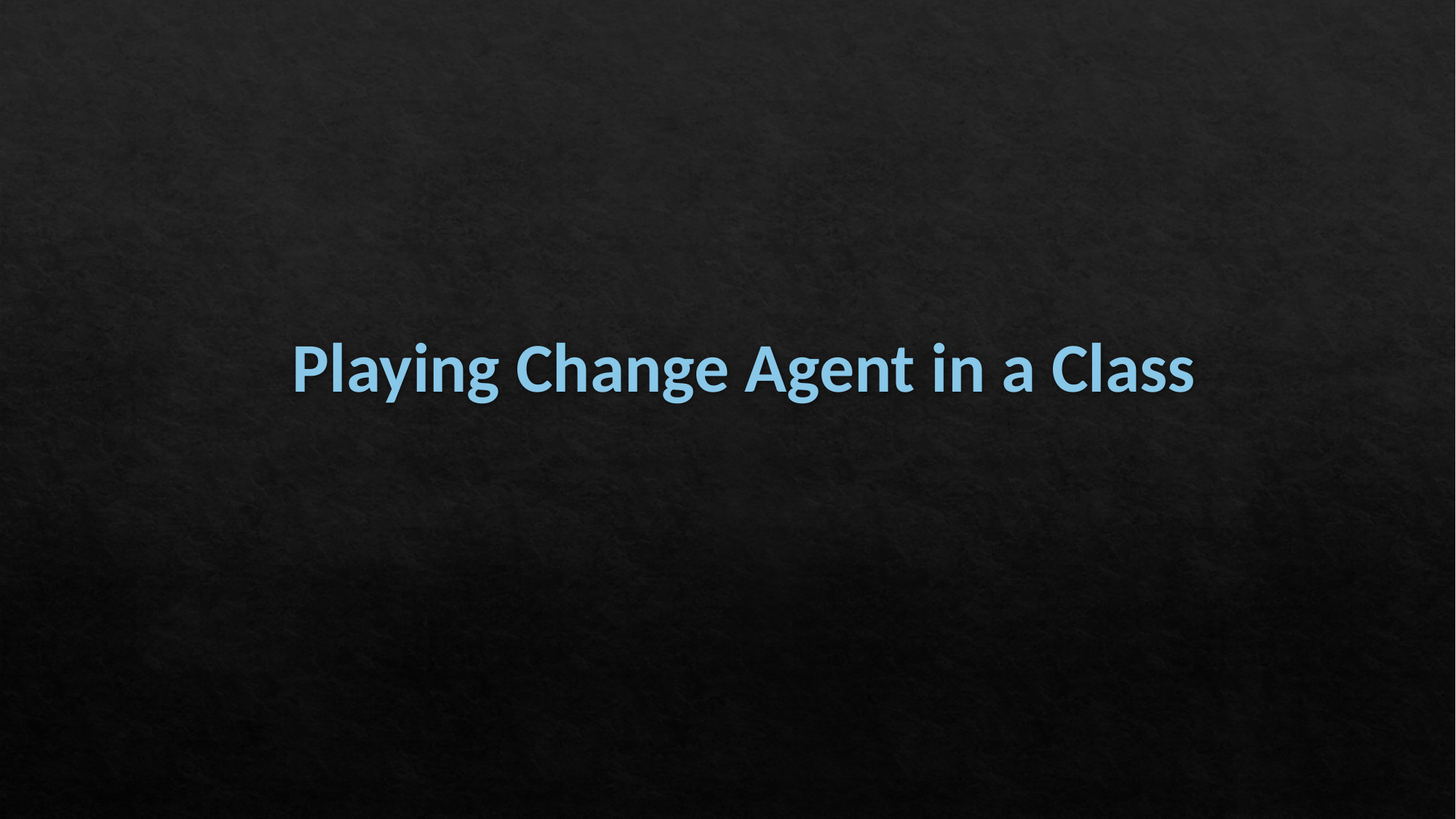

# Playing Change Agent in a Class